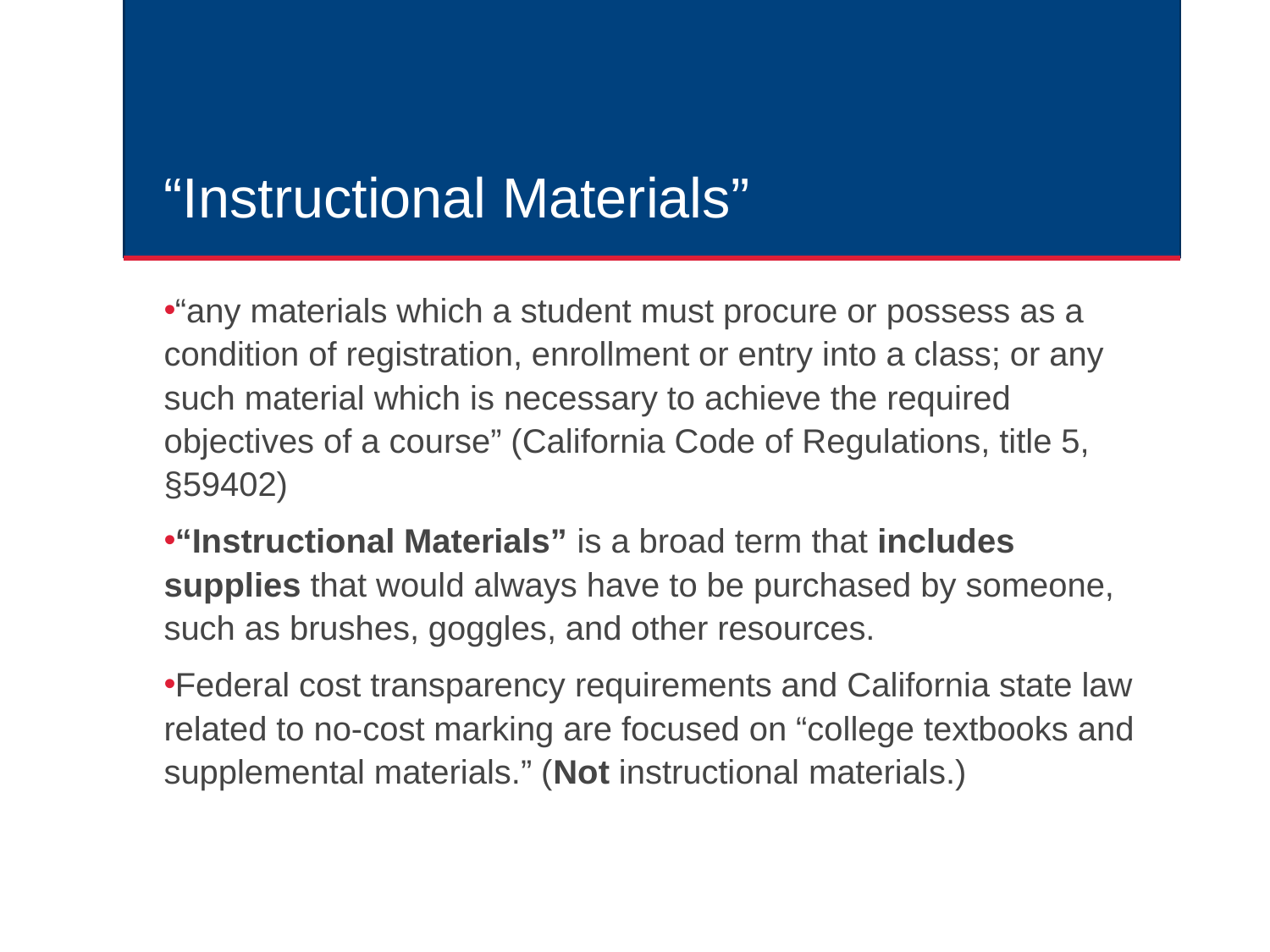

# “Instructional Materials”
“any materials which a student must procure or possess as a condition of registration, enrollment or entry into a class; or any such material which is necessary to achieve the required objectives of a course” (California Code of Regulations, title 5, §59402)
“Instructional Materials” is a broad term that includes supplies that would always have to be purchased by someone, such as brushes, goggles, and other resources.
Federal cost transparency requirements and California state law related to no-cost marking are focused on “college textbooks and supplemental materials.” (Not instructional materials.)